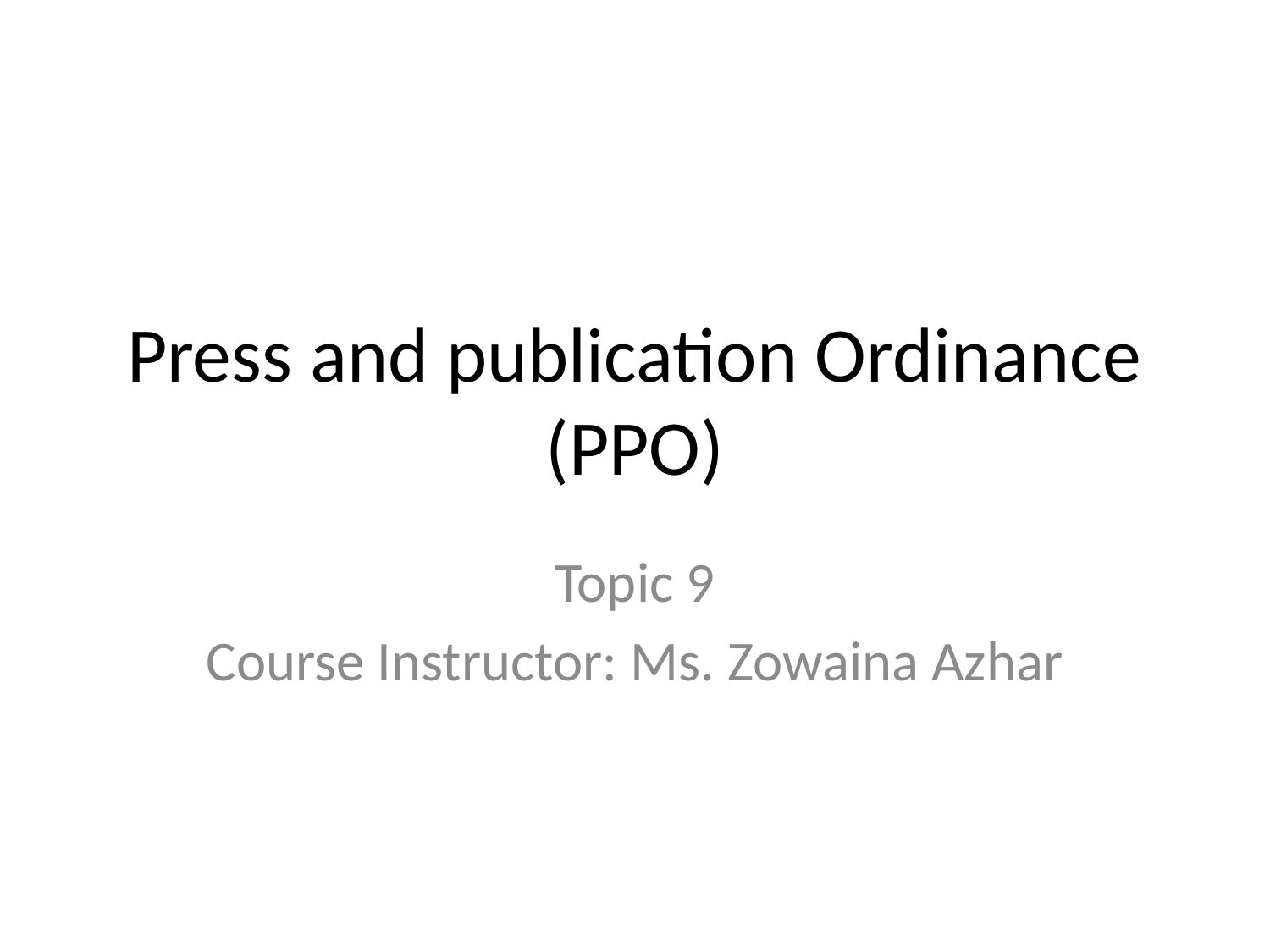

# Press and publication Ordinance (PPO)
Topic 9
Course Instructor: Ms. Zowaina Azhar